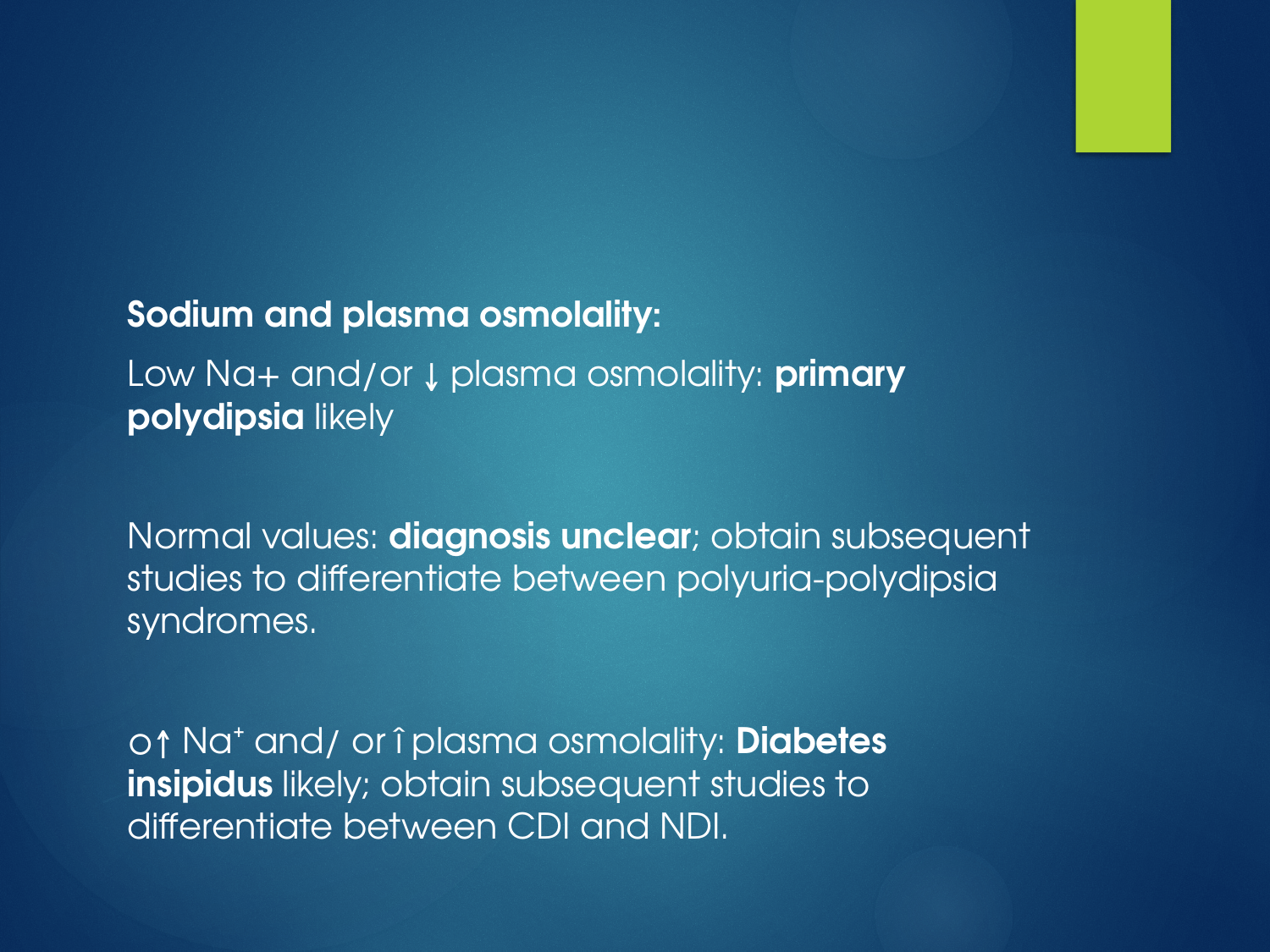

#
Sodium and plasma osmolality:
Low Na+ and/or ↓ plasma osmolality: primary polydipsia likely

Normal values: diagnosis unclear; obtain subsequent studies to differentiate between polyuria-polydipsia syndromes.

○↑ Na⁺ and/ or î plasma osmolality: Diabetes insipidus likely; obtain subsequent studies to differentiate between CDI and NDI.